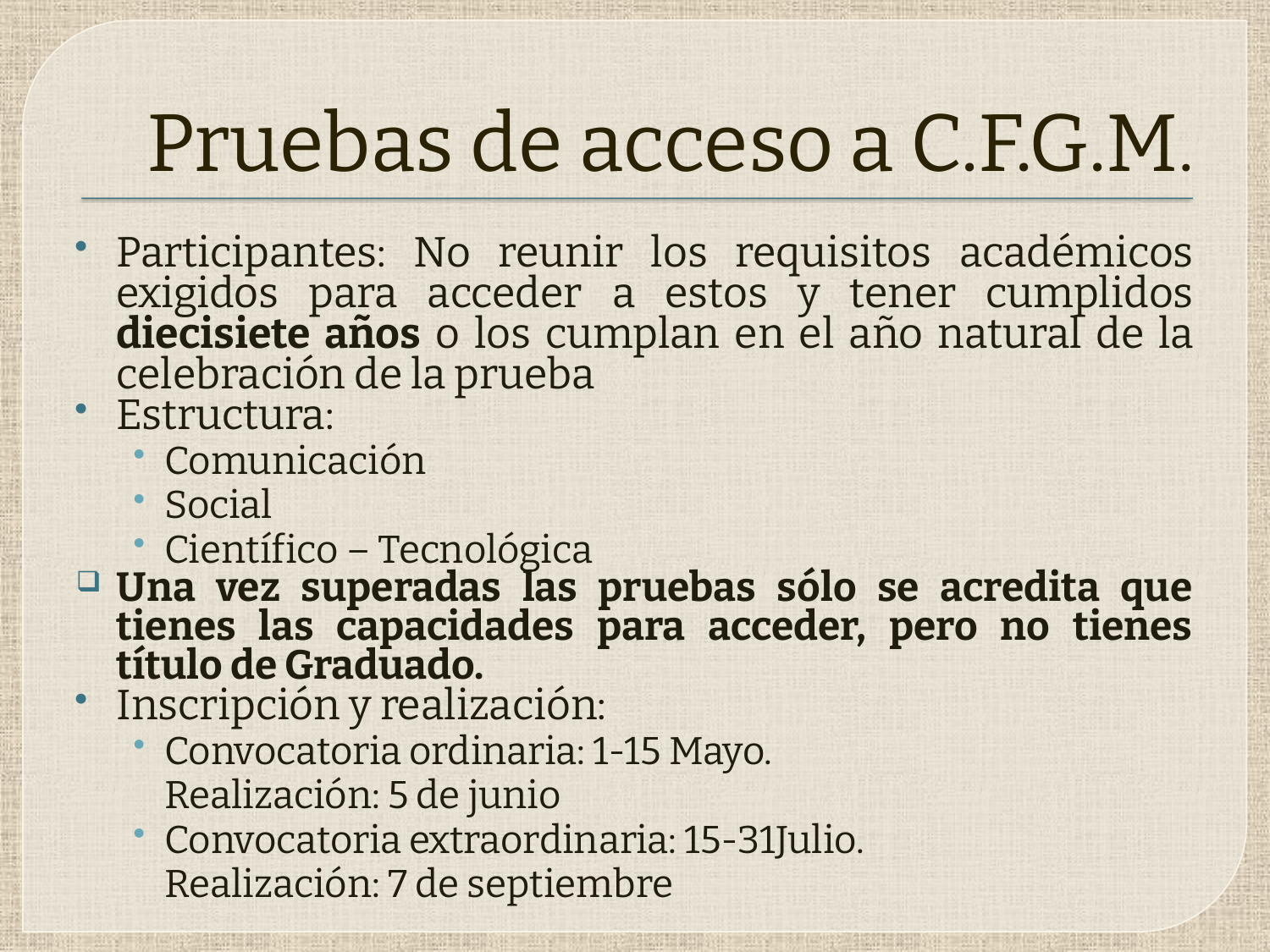

# Pruebas de acceso a C.F.G.M.
Participantes: No reunir los requisitos académicos exigidos para acceder a estos y tener cumplidos diecisiete años o los cumplan en el año natural de la celebración de la prueba
Estructura:
Comunicación
Social
Científico – Tecnológica
Una vez superadas las pruebas sólo se acredita que tienes las capacidades para acceder, pero no tienes título de Graduado.
Inscripción y realización:
Convocatoria ordinaria: 1-15 Mayo.
    Realización: 5 de junio
Convocatoria extraordinaria: 15-31Julio.
    Realización: 7 de septiembre